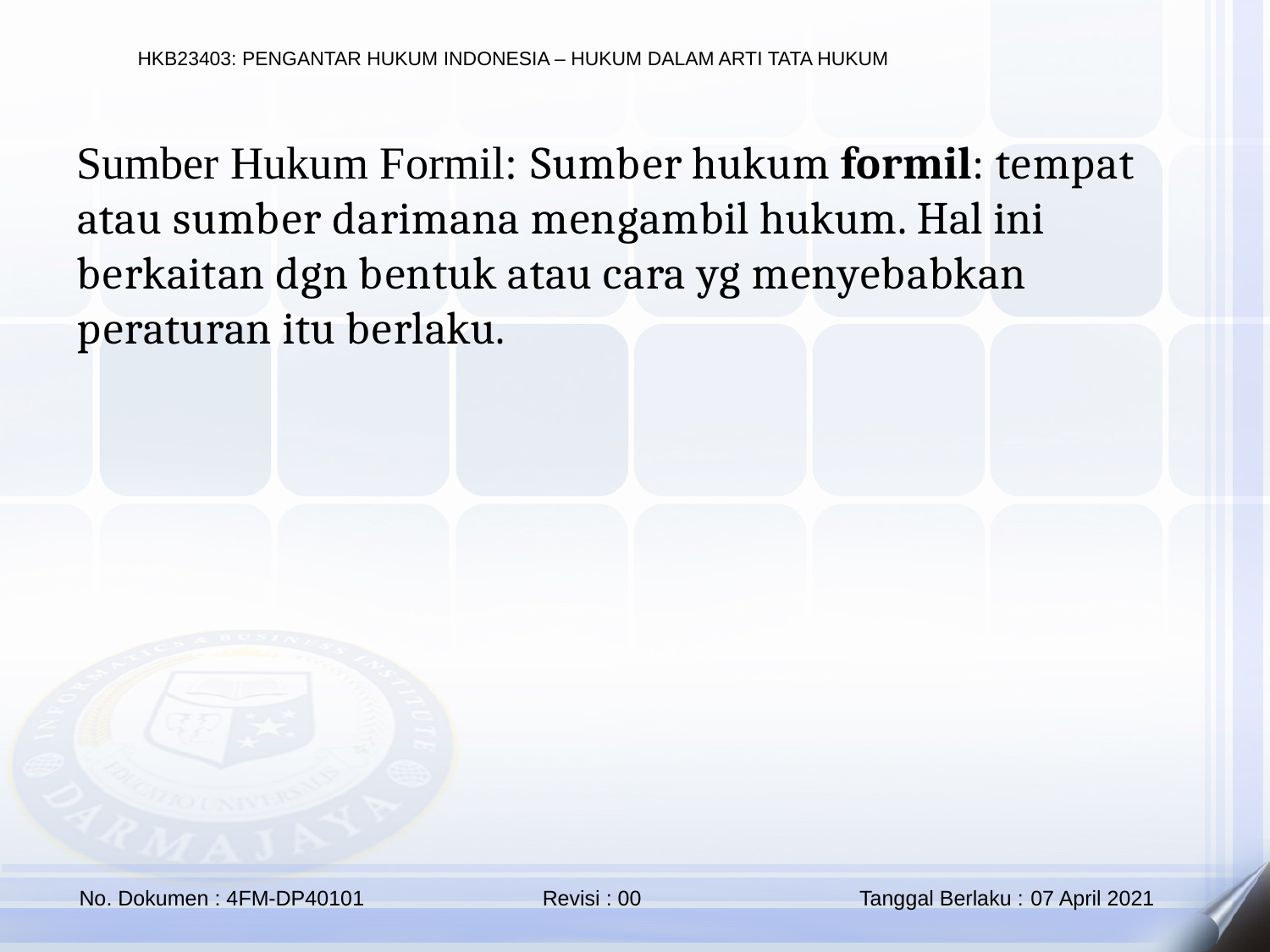

Sumber Hukum Formil: Sumber hukum formil: tempat atau sumber darimana mengambil hukum. Hal ini berkaitan dgn bentuk atau cara yg menyebabkan peraturan itu berlaku.